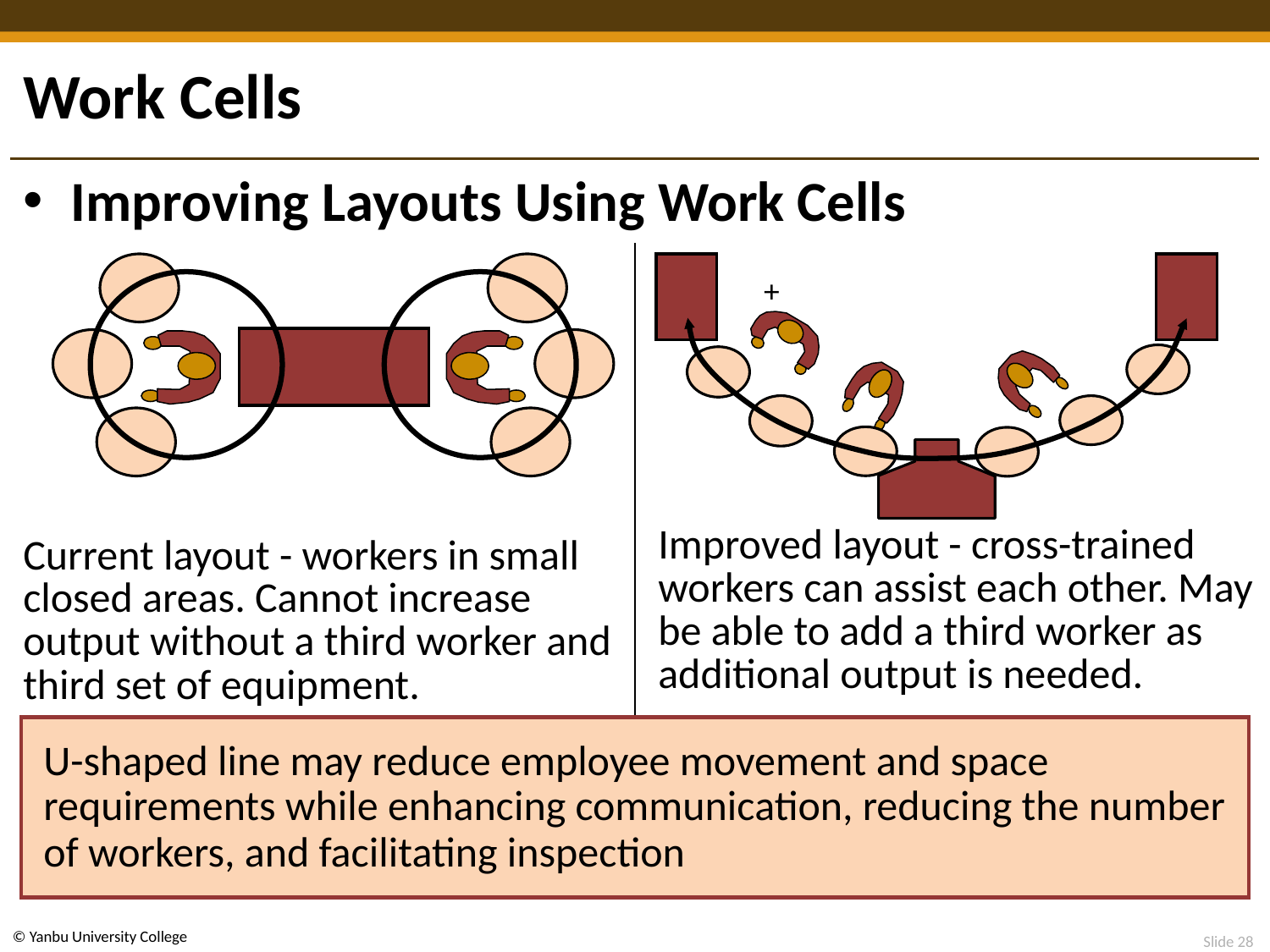

# Work Cells
Improving Layouts Using Work Cells

+

Improved layout - cross-trained workers can assist each other. May be able to add a third worker as additional output is needed.
Current layout - workers in small closed areas. Cannot increase output without a third worker and third set of equipment.
U-shaped line may reduce employee movement and space requirements while enhancing communication, reducing the number of workers, and facilitating inspection
 Slide 28